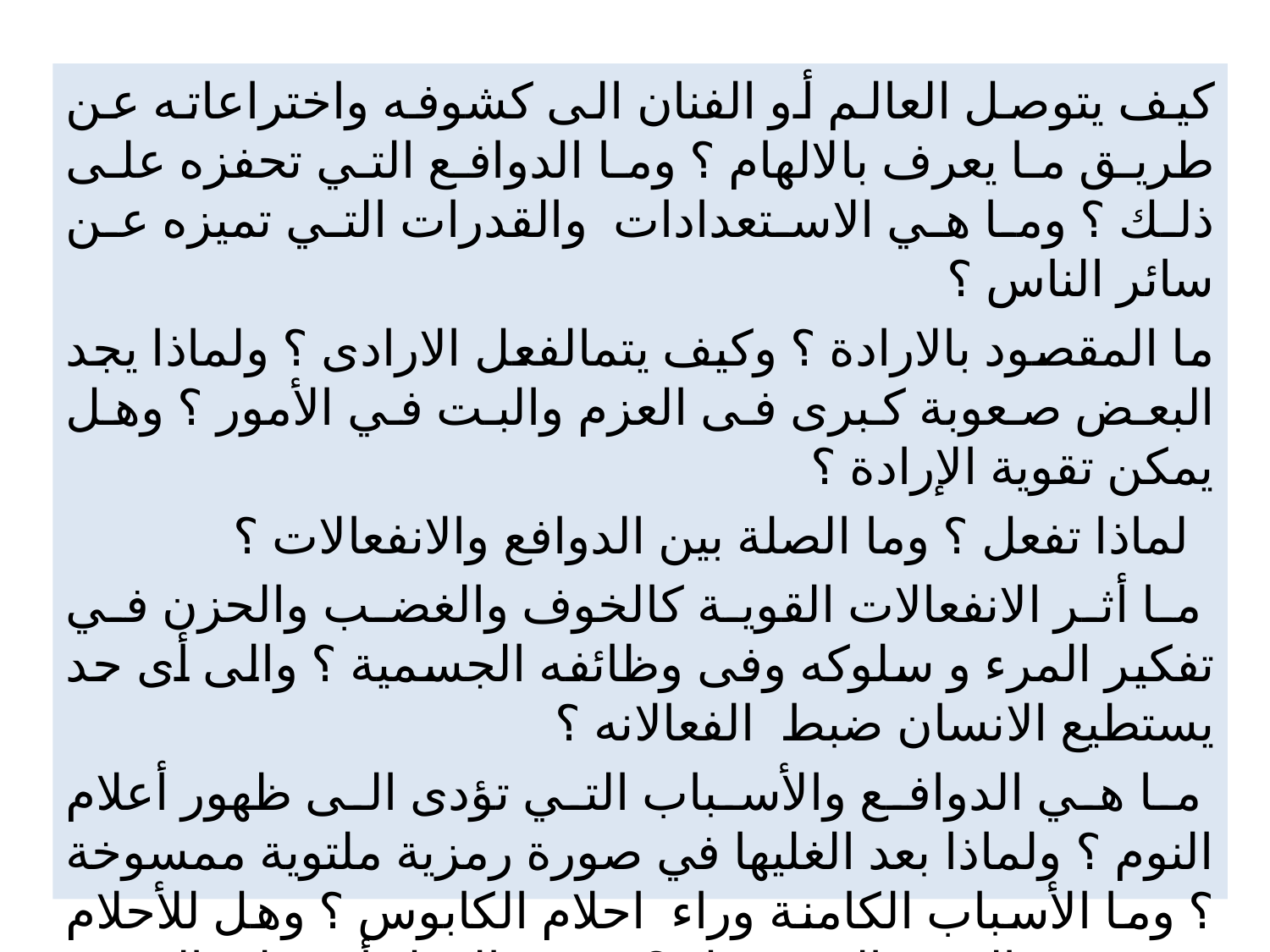

كيف يتوصل العالم أو الفنان الى كشوفه واختراعاته عن طريق ما يعرف بالالهام ؟ وما الدوافع التي تحفزه على ذلك ؟ وما هي الاستعدادات  والقدرات التي تميزه عن سائر الناس ؟
ما المقصود بالارادة ؟ وكيف يتمالفعل الارادى ؟ ولماذا يجد البعض صعوبة كبرى فى العزم والبت في الأمور ؟ وهل يمكن تقوية الإرادة ؟
  لماذا تفعل ؟ وما الصلة بين الدوافع والانفعالات ؟
 ما أثر الانفعالات القوية كالخوف والغضب والحزن في تفكير المرء و سلوكه وفى وظائفه الجسمية ؟ والى أى حد يستطيع الانسان ضبط  الفعالانه ؟
 ما هي الدوافع والأسباب التي تؤدى الى ظهور أعلام النوم ؟ ولماذا بعد الغليها في صورة رمزية ملتوية ممسوخة ؟ وما الأسباب الكامنة وراء  احلام الكابوس ؟ وهل للأحلام قيمة في التنبؤ بالمستقبل ؟ موجز القول أن علم النفس يدرس :ما يصدر عن الانسان من نشاط ظاهر أو باطن.

هذه التجربة لا يكون هناك داع على الاطلاق الباطن . الفرد التأمل